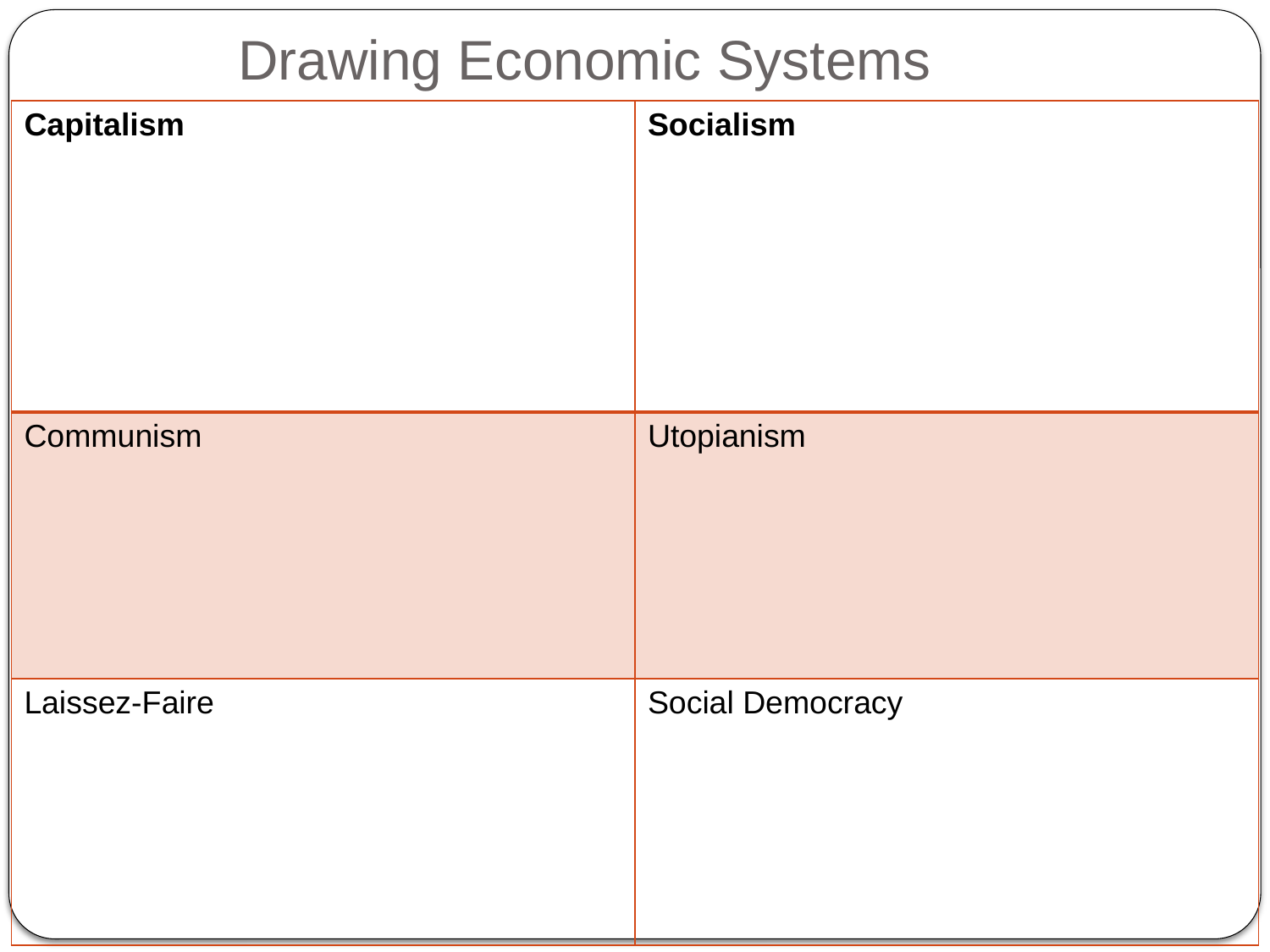

# Drawing Economic Systems
| Capitalism | Socialism |
| --- | --- |
| Communism | Utopianism |
| Laissez-Faire | Social Democracy |